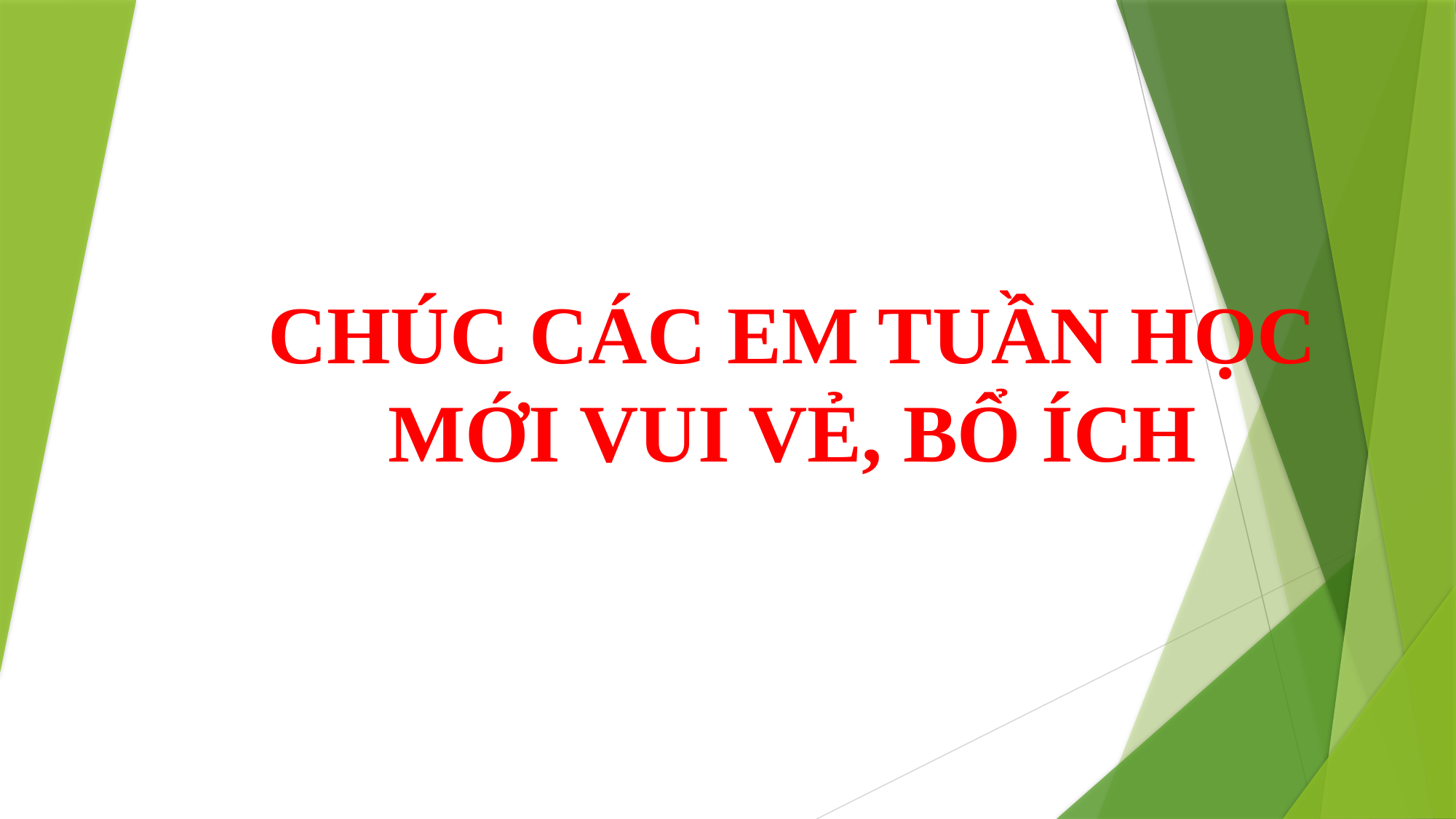

# CHÚC CÁC EM TUẦN HỌC MỚI VUI VẺ, BỔ ÍCH